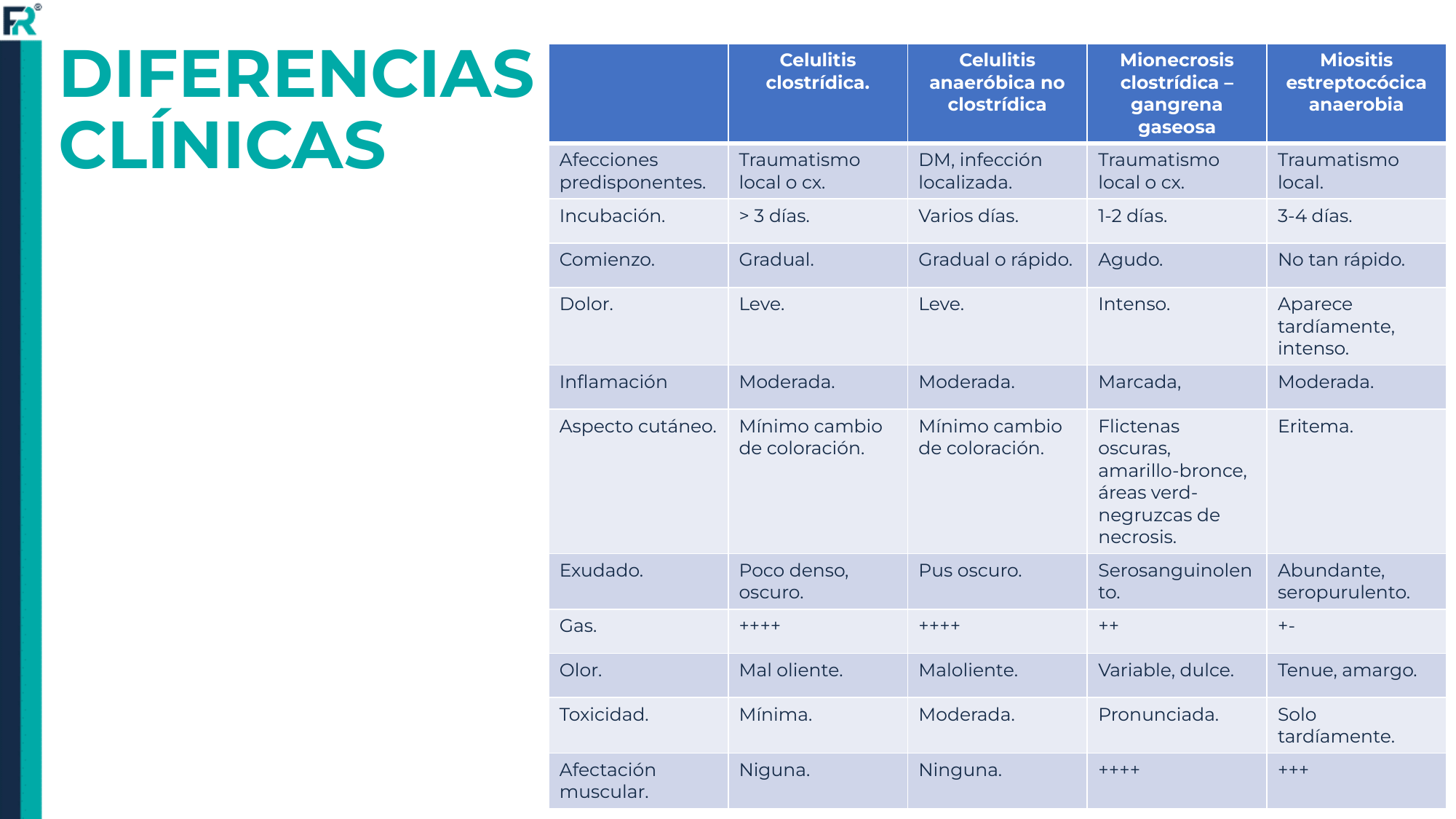

# DIFERENCIAS CLÍNICAS
|  | Celulitis clostrídica. | Celulitis anaeróbica no clostrídica | Mionecrosis clostrídica – gangrena gaseosa | Miositis estreptocócica anaerobia |
| --- | --- | --- | --- | --- |
| Afecciones predisponentes. | Traumatismo local o cx. | DM, infección localizada. | Traumatismo local o cx. | Traumatismo local. |
| Incubación. | > 3 días. | Varios días. | 1-2 días. | 3-4 días. |
| Comienzo. | Gradual. | Gradual o rápido. | Agudo. | No tan rápido. |
| Dolor. | Leve. | Leve. | Intenso. | Aparece tardíamente, intenso. |
| Inflamación | Moderada. | Moderada. | Marcada, | Moderada. |
| Aspecto cutáneo. | Mínimo cambio de coloración. | Mínimo cambio de coloración. | Flictenas oscuras, amarillo-bronce, áreas verd-negruzcas de necrosis. | Eritema. |
| Exudado. | Poco denso, oscuro. | Pus oscuro. | Serosanguinolento. | Abundante, seropurulento. |
| Gas. | ++++ | ++++ | ++ | +- |
| Olor. | Mal oliente. | Maloliente. | Variable, dulce. | Tenue, amargo. |
| Toxicidad. | Mínima. | Moderada. | Pronunciada. | Solo tardíamente. |
| Afectación muscular. | Niguna. | Ninguna. | ++++ | +++ |